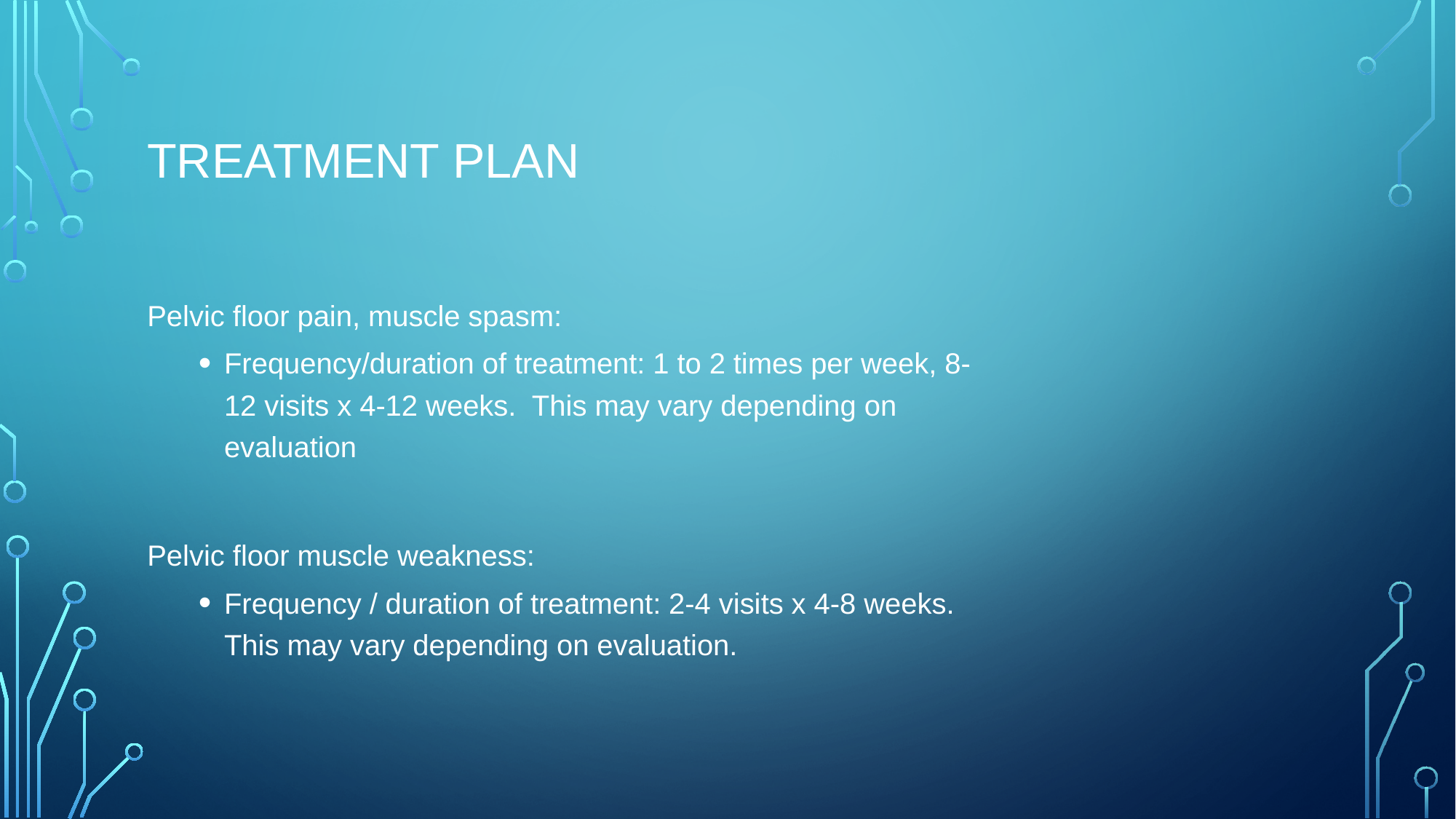

# Treatment Plan

Pelvic floor pain, muscle spasm:
Frequency/duration of treatment: 1 to 2 times per week, 8-12 visits x 4-12 weeks.  This may vary depending on evaluation

Pelvic floor muscle weakness:
Frequency / duration of treatment: 2-4 visits x 4-8 weeks.  This may vary depending on evaluation.